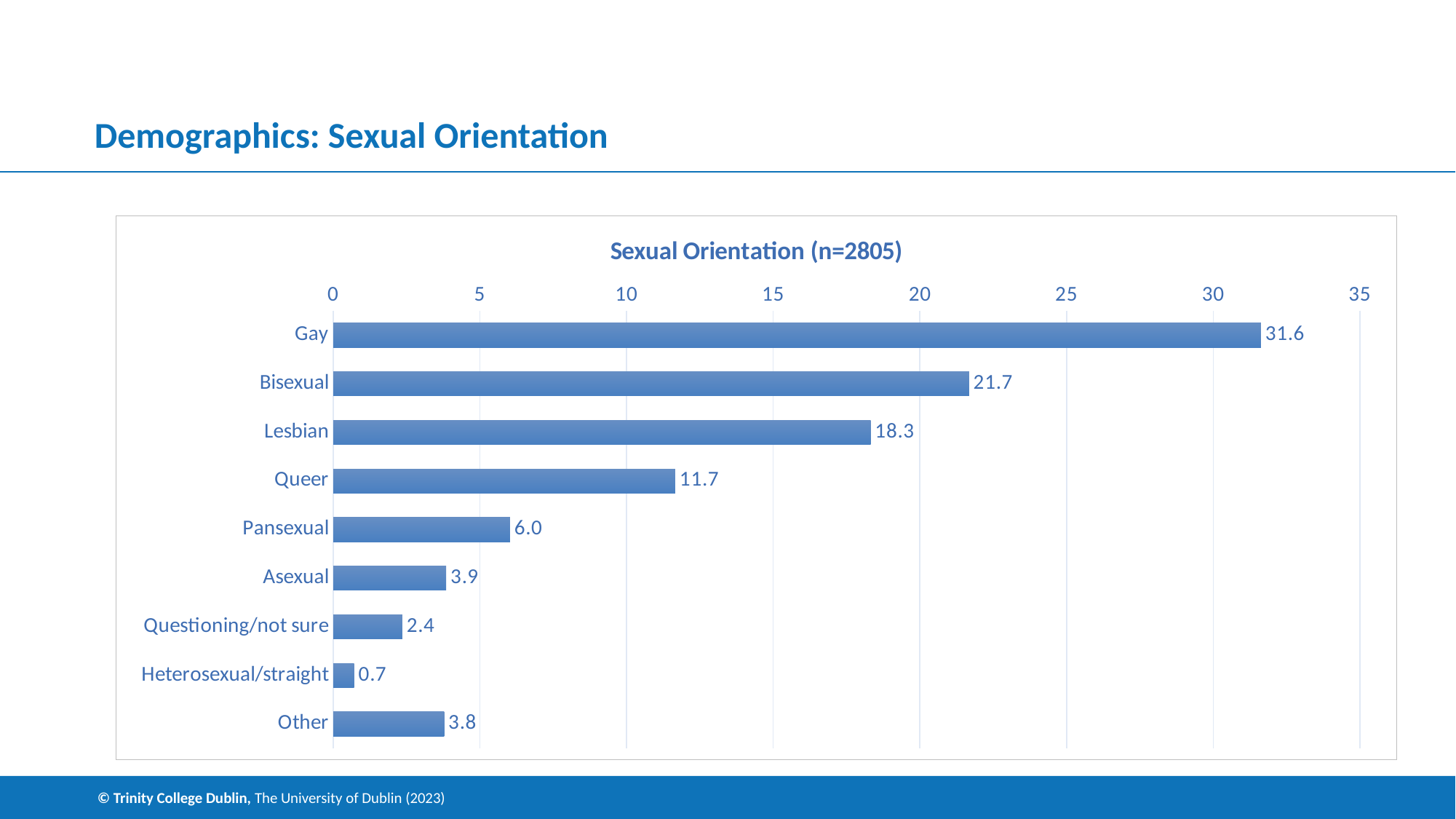

# Demographics: Sexual Orientation

### Chart: Sexual Orientation (n=2805)

| Category |  |
|---|---|
| Gay | 31.62210338680927 |
| Bisexual | 21.675579322638146 |
| Lesbian | 18.324420677361854 |
| Queer | 11.657754010695188 |
| Pansexual | 6.024955436720143 |
| Asexual | 3.8502673796791447 |
| Questioning/not sure | 2.3529411764705883 |
| Heterosexual/straight | 0.7130124777183601 |
| Other | 3.7789661319073082 |